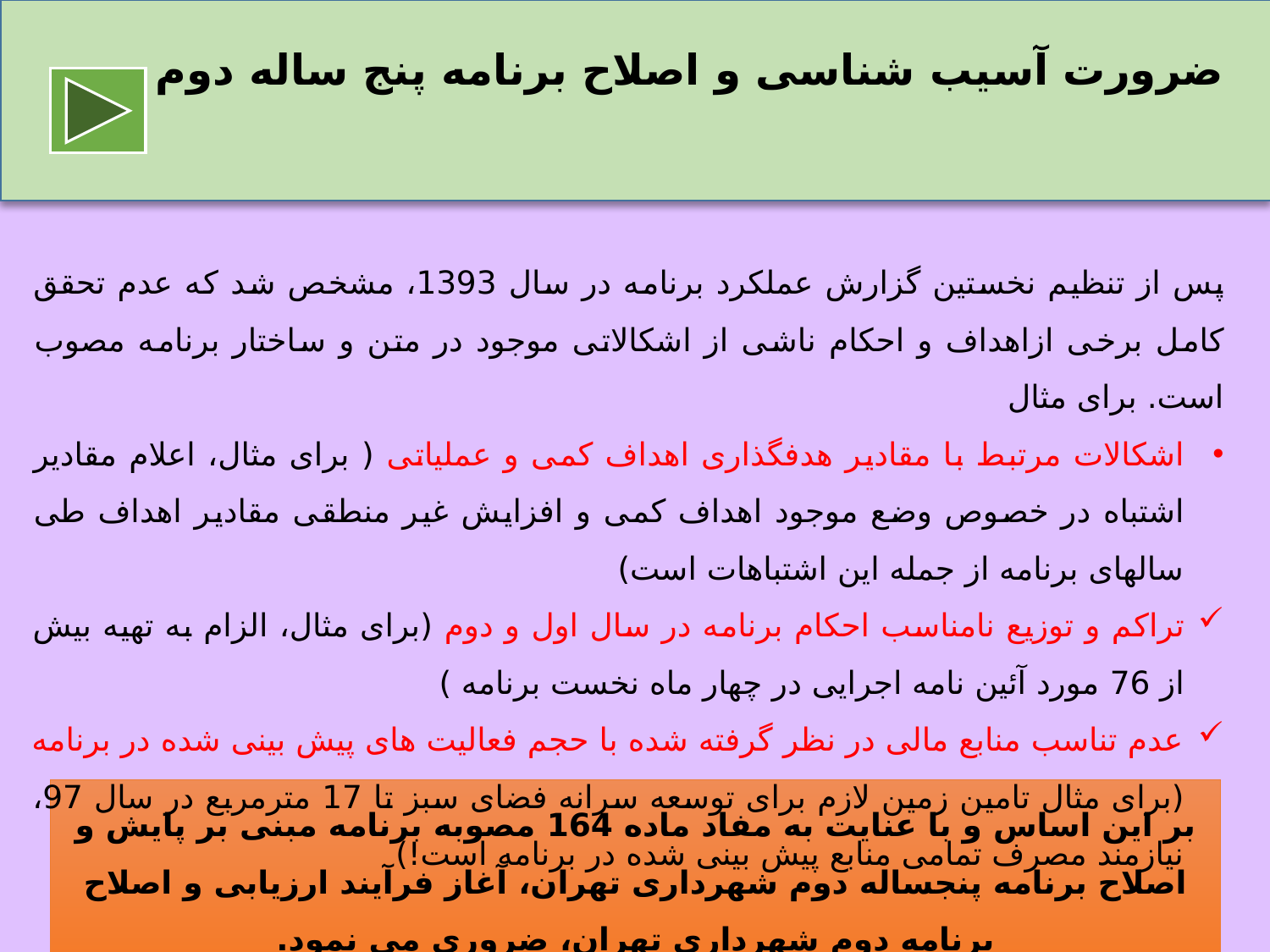

ضرورت آسیب شناسی و اصلاح برنامه پنج ساله دوم

پس از تنظیم نخستین گزارش عملکرد برنامه در سال 1393، مشخص شد که عدم تحقق کامل برخی ازاهداف و احکام ناشی از اشکالاتی موجود در متن و ساختار برنامه مصوب است. برای مثال
اشکالات مرتبط با مقادیر هدفگذاری اهداف کمی و عملیاتی ( برای مثال، اعلام مقادیر اشتباه در خصوص وضع موجود اهداف کمی و افزایش غیر منطقی مقادیر اهداف طی سالهای برنامه از جمله این اشتباهات است)
تراکم و توزیع نامناسب احکام برنامه در سال اول و دوم (برای مثال، الزام به تهیه بیش از 76 مورد آئین نامه اجرایی در چهار ماه نخست برنامه )
عدم تناسب منابع مالی در نظر گرفته شده با حجم فعالیت های پیش بینی شده در برنامه (برای مثال تامین زمین لازم برای توسعه سرانه فضای سبز تا 17 مترمربع در سال 97، نیازمند مصرف تمامی منابع پیش بینی شده در برنامه است!)

بر این اساس و با عنایت به مفاد ماده 164 مصوبه برنامه مبنی بر پایش و اصلاح برنامه پنجساله دوم شهرداری تهران، آغاز فرآیند ارزیابی و اصلاح برنامه دوم شهرداری تهران، ضروری می نمود.
153